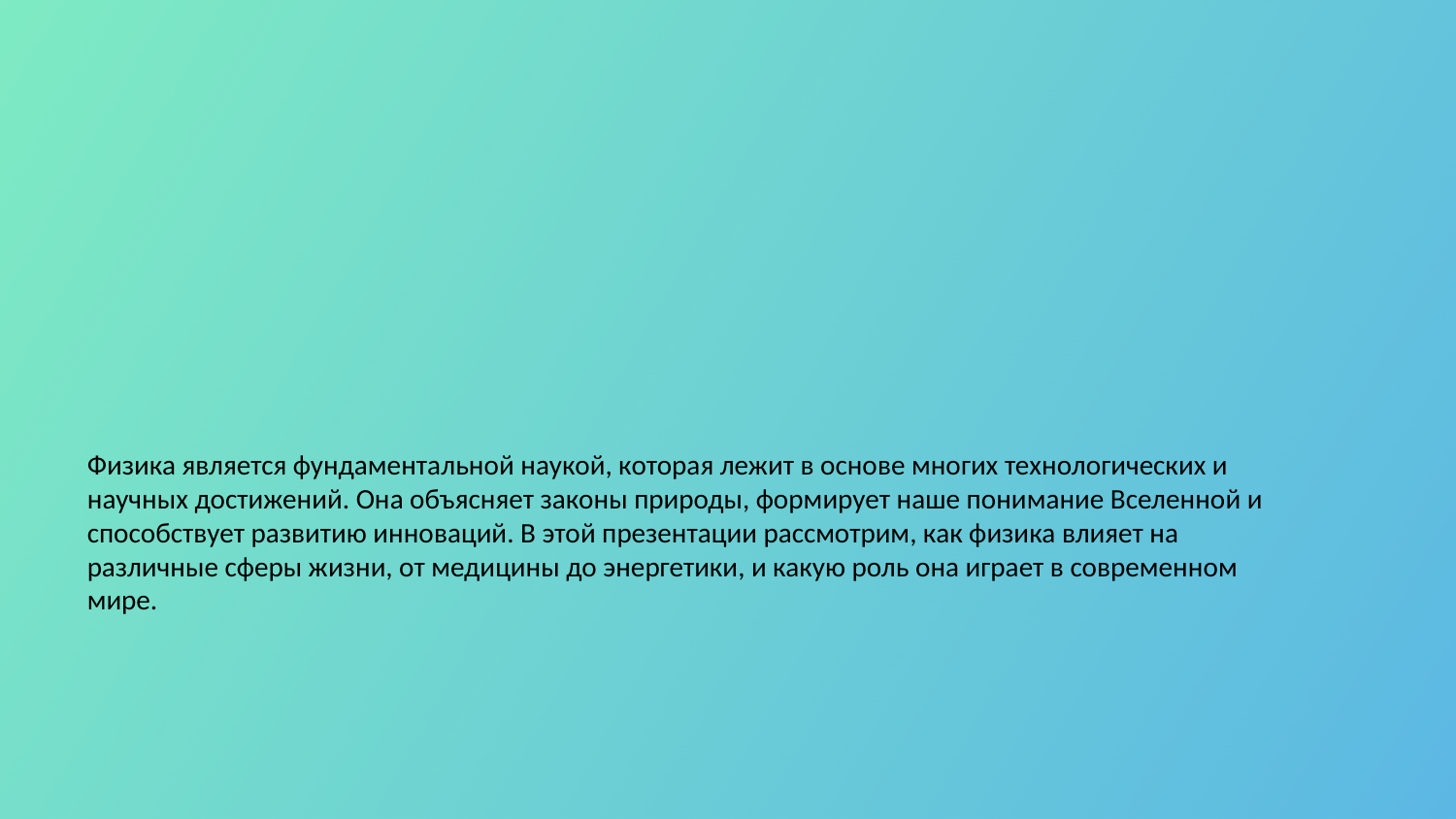

Физика является фундаментальной наукой, которая лежит в основе многих технологических и научных достижений. Она объясняет законы природы, формирует наше понимание Вселенной и способствует развитию инноваций. В этой презентации рассмотрим, как физика влияет на различные сферы жизни, от медицины до энергетики, и какую роль она играет в современном мире.